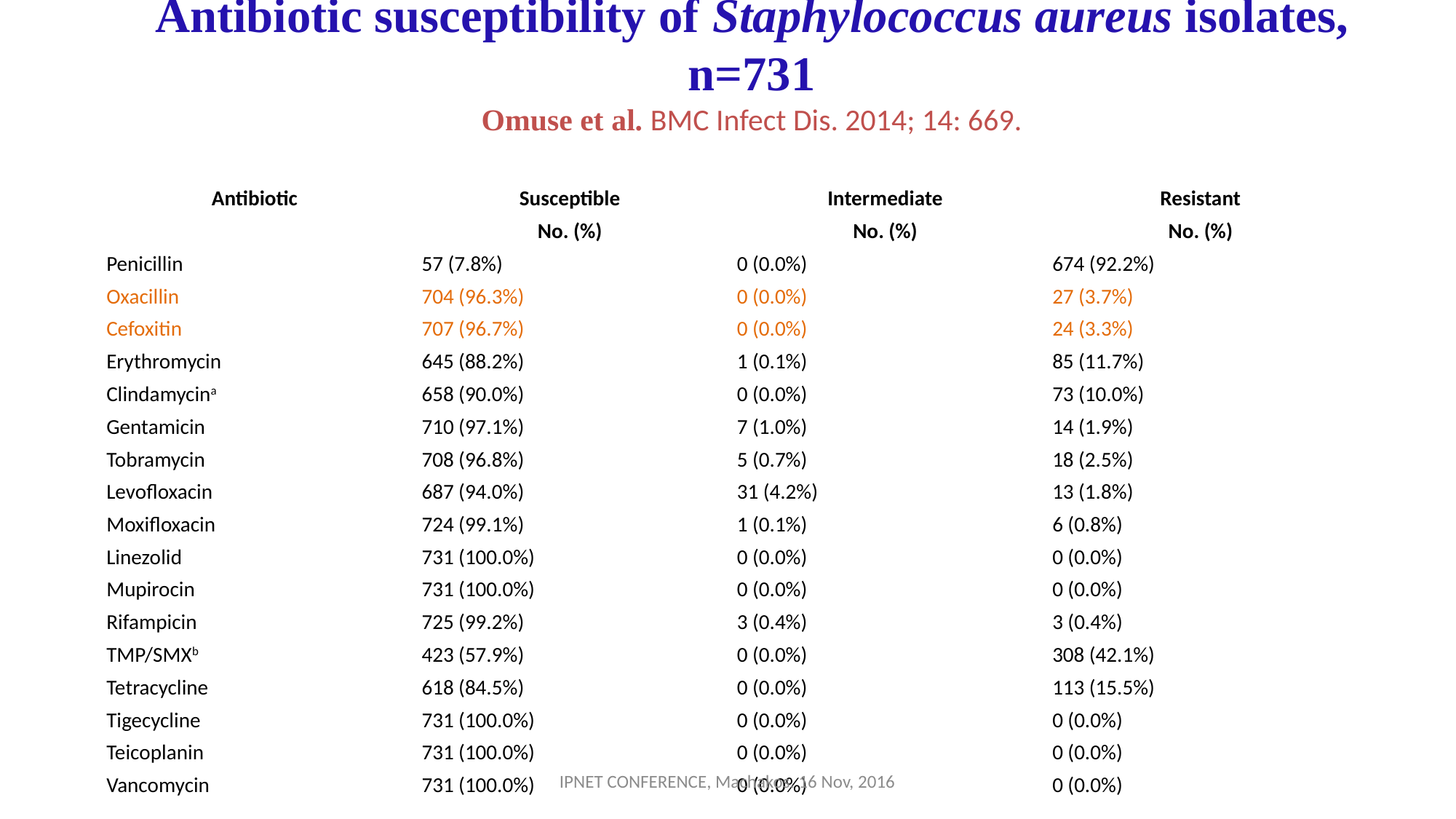

# Antibiotic susceptibility of Staphylococcus aureus isolates, n=731 Omuse et al. BMC Infect Dis. 2014; 14: 669.
| Antibiotic | Susceptible | Intermediate | Resistant |
| --- | --- | --- | --- |
|  | No. (%) | No. (%) | No. (%) |
| Penicillin | 57 (7.8%) | 0 (0.0%) | 674 (92.2%) |
| Oxacillin | 704 (96.3%) | 0 (0.0%) | 27 (3.7%) |
| Cefoxitin | 707 (96.7%) | 0 (0.0%) | 24 (3.3%) |
| Erythromycin | 645 (88.2%) | 1 (0.1%) | 85 (11.7%) |
| Clindamycina | 658 (90.0%) | 0 (0.0%) | 73 (10.0%) |
| Gentamicin | 710 (97.1%) | 7 (1.0%) | 14 (1.9%) |
| Tobramycin | 708 (96.8%) | 5 (0.7%) | 18 (2.5%) |
| Levofloxacin | 687 (94.0%) | 31 (4.2%) | 13 (1.8%) |
| Moxifloxacin | 724 (99.1%) | 1 (0.1%) | 6 (0.8%) |
| Linezolid | 731 (100.0%) | 0 (0.0%) | 0 (0.0%) |
| Mupirocin | 731 (100.0%) | 0 (0.0%) | 0 (0.0%) |
| Rifampicin | 725 (99.2%) | 3 (0.4%) | 3 (0.4%) |
| TMP/SMXb | 423 (57.9%) | 0 (0.0%) | 308 (42.1%) |
| Tetracycline | 618 (84.5%) | 0 (0.0%) | 113 (15.5%) |
| Tigecycline | 731 (100.0%) | 0 (0.0%) | 0 (0.0%) |
| Teicoplanin | 731 (100.0%) | 0 (0.0%) | 0 (0.0%) |
| Vancomycin | 731 (100.0%) | 0 (0.0%) | 0 (0.0%) |
IPNET CONFERENCE, Machakos. 16 Nov, 2016